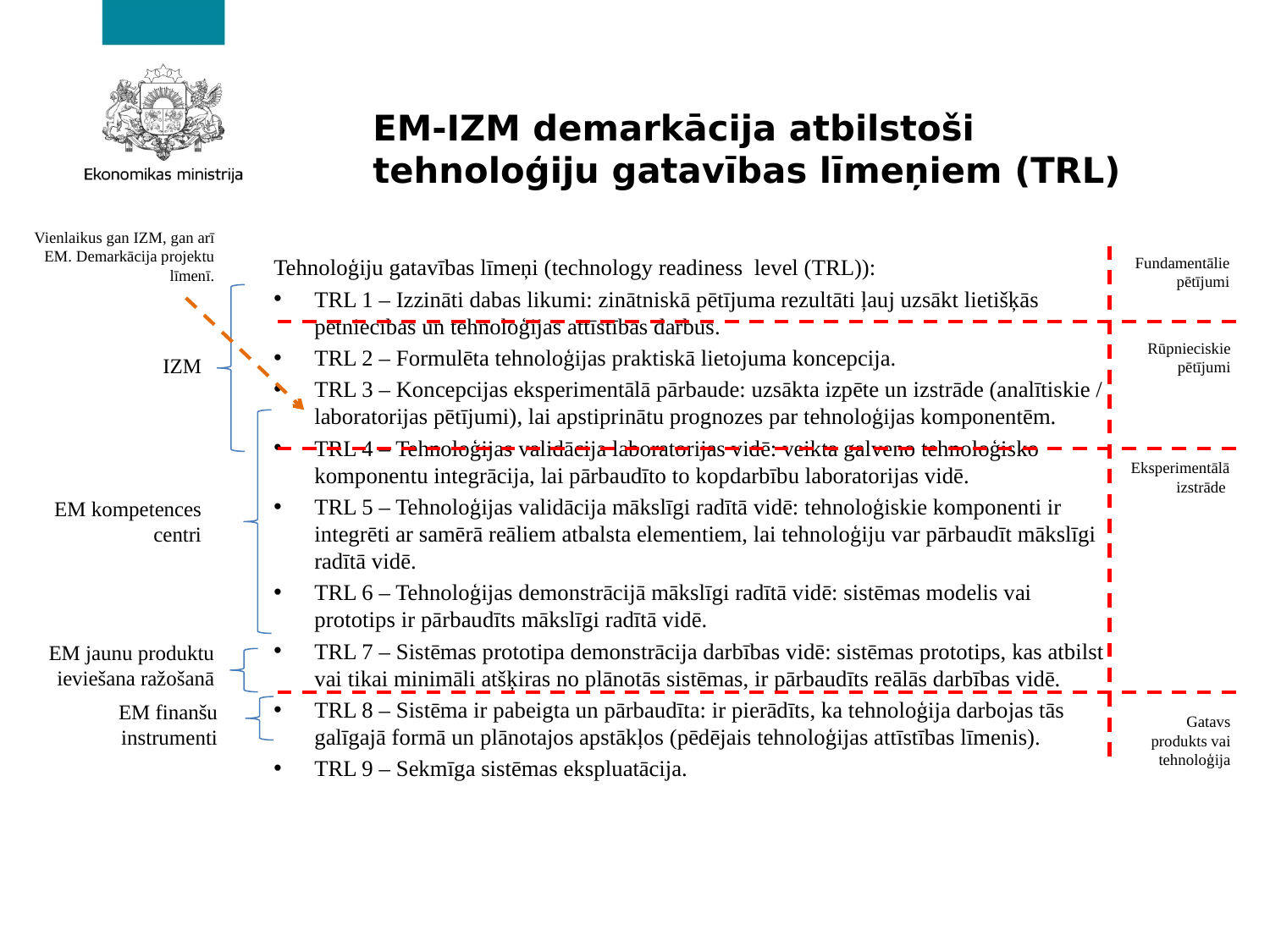

# EM-IZM demarkācija atbilstoši tehnoloģiju gatavības līmeņiem (TRL)
Vienlaikus gan IZM, gan arī EM. Demarkācija projektu līmenī.
Tehnoloģiju gatavības līmeņi (technology readiness  level (TRL)):
TRL 1 – Izzināti dabas likumi: zinātniskā pētījuma rezultāti ļauj uzsākt lietišķās pētniecības un tehnoloģijas attīstības darbus.
TRL 2 – Formulēta tehnoloģijas praktiskā lietojuma koncepcija.
TRL 3 – Koncepcijas eksperimentālā pārbaude: uzsākta izpēte un izstrāde (analītiskie / laboratorijas pētījumi), lai apstiprinātu prognozes par tehnoloģijas komponentēm.
TRL 4 – Tehnoloģijas validācija laboratorijas vidē: veikta galveno tehnoloģisko komponentu integrācija, lai pārbaudīto to kopdarbību laboratorijas vidē.
TRL 5 – Tehnoloģijas validācija mākslīgi radītā vidē: tehnoloģiskie komponenti ir integrēti ar samērā reāliem atbalsta elementiem, lai tehnoloģiju var pārbaudīt mākslīgi radītā vidē.
TRL 6 – Tehnoloģijas demonstrācijā mākslīgi radītā vidē: sistēmas modelis vai prototips ir pārbaudīts mākslīgi radītā vidē.
TRL 7 – Sistēmas prototipa demonstrācija darbības vidē: sistēmas prototips, kas atbilst vai tikai minimāli atšķiras no plānotās sistēmas, ir pārbaudīts reālās darbības vidē.
TRL 8 – Sistēma ir pabeigta un pārbaudīta: ir pierādīts, ka tehnoloģija darbojas tās galīgajā formā un plānotajos apstākļos (pēdējais tehnoloģijas attīstības līmenis).
TRL 9 – Sekmīga sistēmas ekspluatācija.

Fundamentālie pētījumi

Rūpnieciskie pētījumi
IZM

Eksperimentālā izstrāde
EM kompetences centri
EM jaunu produktu ieviešana ražošanā

EM finanšu instrumenti

Gatavs produkts vai tehnoloģija